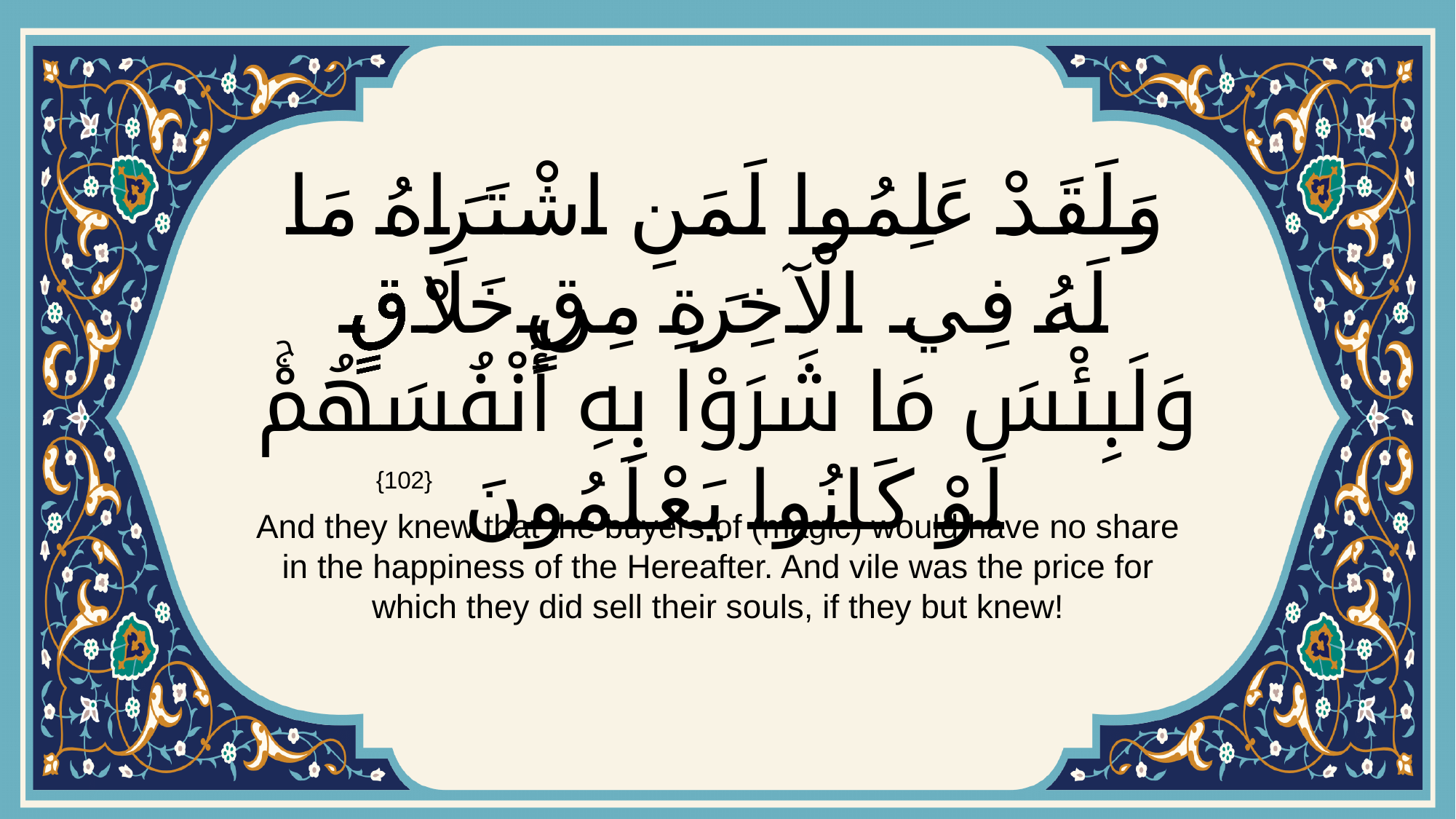

# وَلَقَدْ عَلِمُوا لَمَنِ اشْتَرَاهُ مَا لَهُ فِي الْآخِرَةِ مِنْ خَلَاقٍۚ وَلَبِئْسَ مَا شَرَوْا بِهِ أَنْفُسَهُمْۚ لَوْ كَانُوا يَعْلَمُونَ
{102}
And they knew that the buyers of (magic) would have no share in the happiness of the Hereafter. And vile was the price for which they did sell their souls, if they but knew!